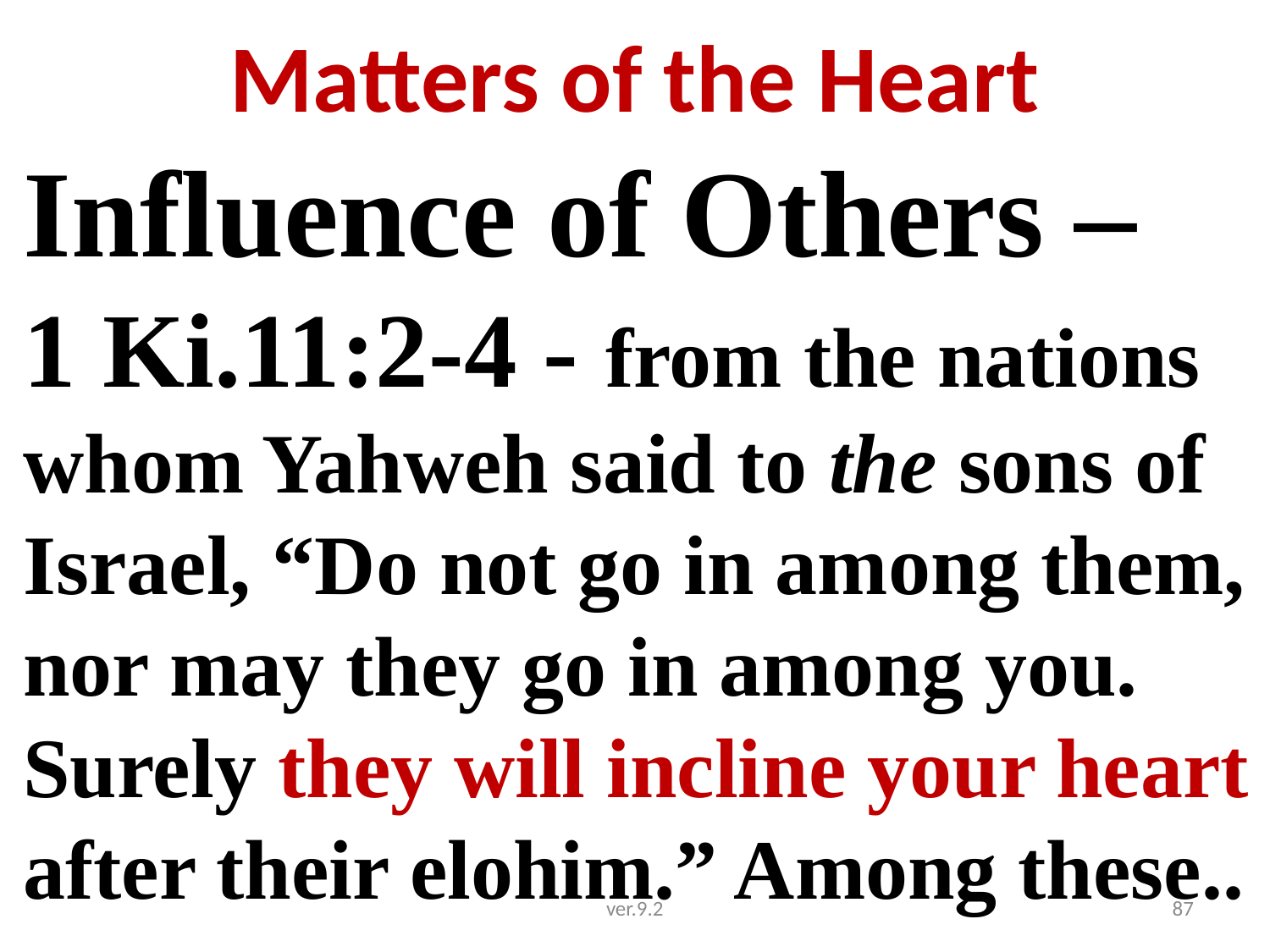

# Matters of the Heart
Influence of Others –
1 Ki.11:2-4 - from the nations whom Yahweh said to the sons of Israel, “Do not go in among them, nor may they go in among you. Surely they will incline your heart after their elohim.” Among these..
ver.9.2
87